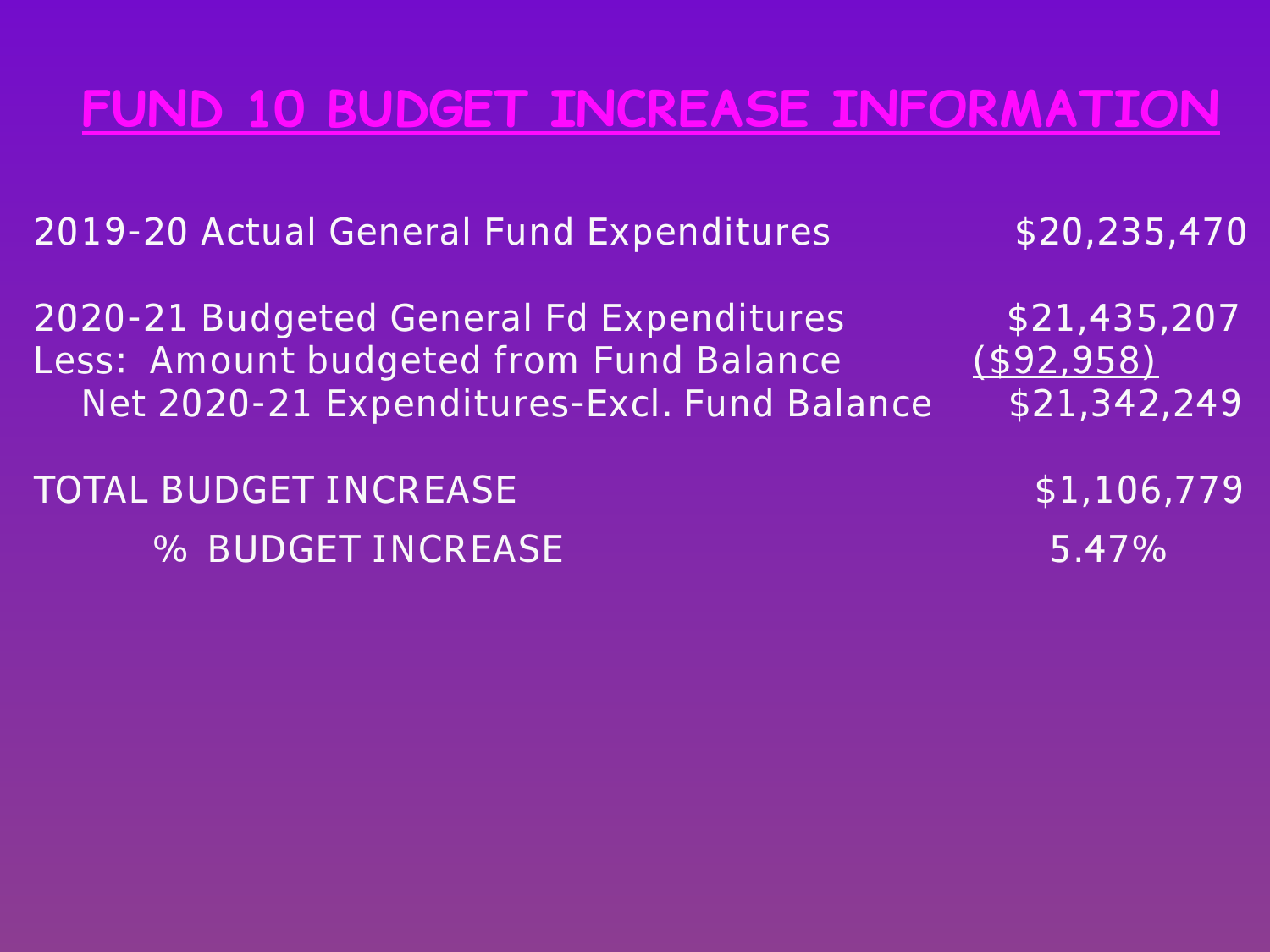

FUND 10 BUDGET INCREASE INFORMATION

2019-20 Actual General Fund Expenditures                 $20,235,470

2020-21 Budgeted General Fd Expenditures               $21,435,207
Less:  Amount budgeted from Fund Balance	            ($92,958)
	Net 2020-21 Expenditures-Excl. Fund Balance       $21,342,249

TOTAL BUDGET INCREASE		        	     	      $1,106,779

           % BUDGET INCREASE                                             5.47%